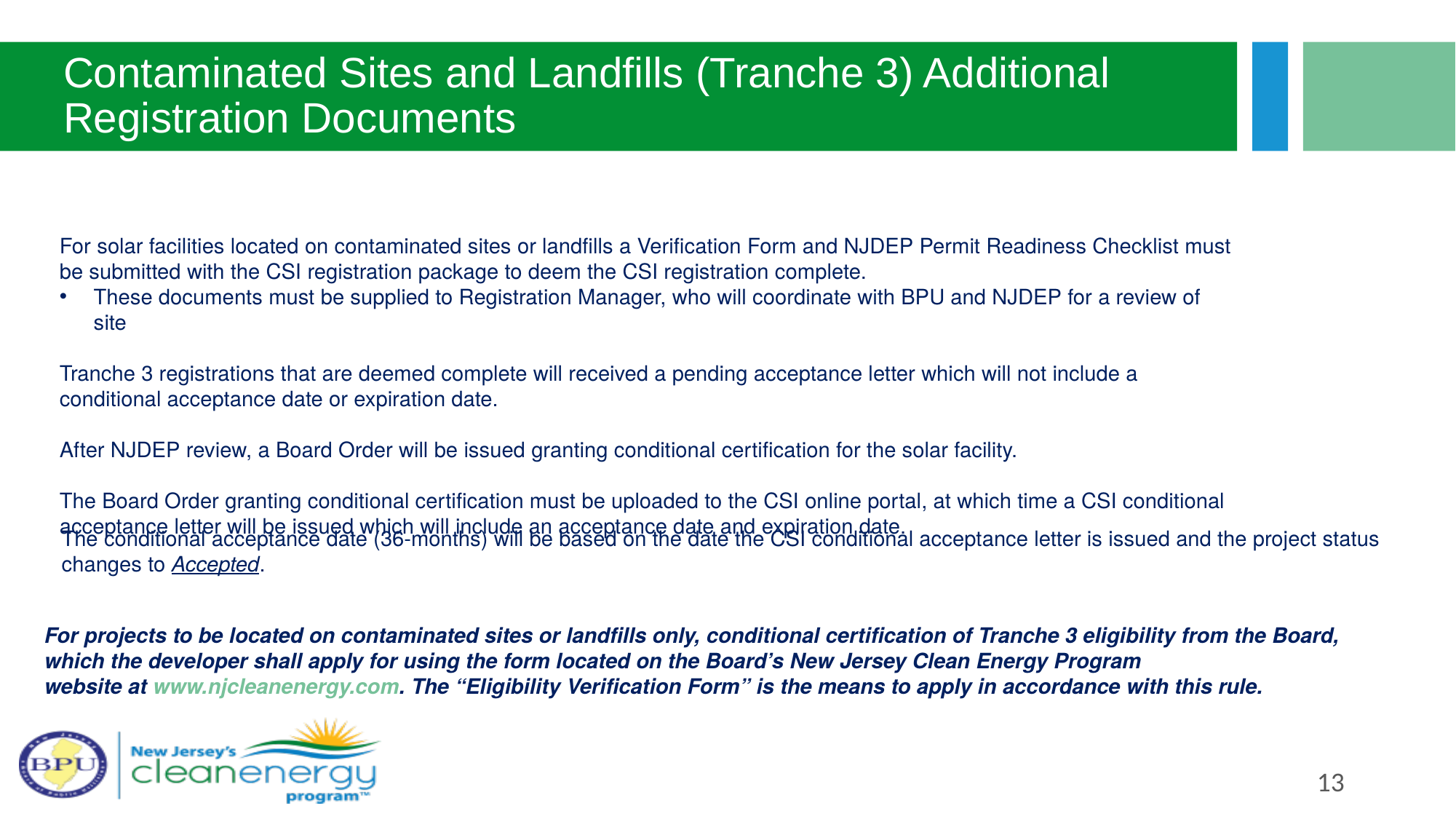

# Contaminated Sites and Landfills (Tranche 3) Additional Registration Documents
For solar facilities located on contaminated sites or landfills a Verification Form and NJDEP Permit Readiness Checklist must be submitted with the CSI registration package to deem the CSI registration complete.
These documents must be supplied to Registration Manager, who will coordinate with BPU and NJDEP for a review of site

Tranche 3 registrations that are deemed complete will received a pending acceptance letter which will not include a conditional acceptance date or expiration date.

After NJDEP review, a Board Order will be issued granting conditional certification for the solar facility.

The Board Order granting conditional certification must be uploaded to the CSI online portal, at which time a CSI conditional acceptance letter will be issued which will include an acceptance date and expiration date.

The conditional acceptance date (36-months) will be based on the date the CSI conditional acceptance letter is issued and the project status
changes to Accepted.
For projects to be located on contaminated sites or landfills only, conditional certification of Tranche 3 eligibility from the Board,
which the developer shall apply for using the form located on the Board’s New Jersey Clean Energy Program
website at www.njcleanenergy.com. The “Eligibility Verification Form” is the means to apply in accordance with this rule.

13